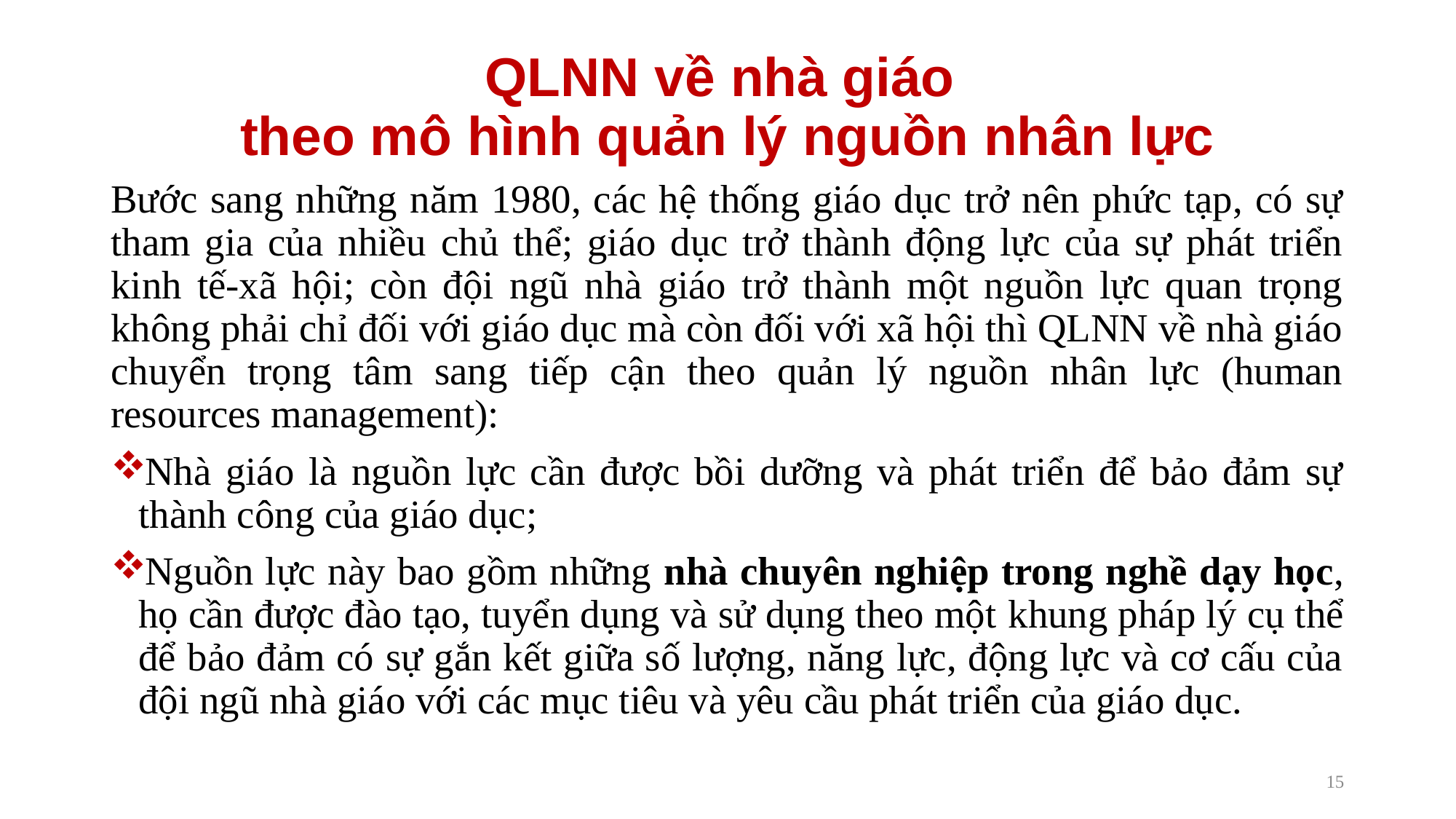

# QLNN về nhà giáo theo mô hình quản lý nguồn nhân lực
Bước sang những năm 1980, các hệ thống giáo dục trở nên phức tạp, có sự tham gia của nhiều chủ thể; giáo dục trở thành động lực của sự phát triển kinh tế-xã hội; còn đội ngũ nhà giáo trở thành một nguồn lực quan trọng không phải chỉ đối với giáo dục mà còn đối với xã hội thì QLNN về nhà giáo chuyển trọng tâm sang tiếp cận theo quản lý nguồn nhân lực (human resources management):
Nhà giáo là nguồn lực cần được bồi dưỡng và phát triển để bảo đảm sự thành công của giáo dục;
Nguồn lực này bao gồm những nhà chuyên nghiệp trong nghề dạy học, họ cần được đào tạo, tuyển dụng và sử dụng theo một khung pháp lý cụ thể để bảo đảm có sự gắn kết giữa số lượng, năng lực, động lực và cơ cấu của đội ngũ nhà giáo với các mục tiêu và yêu cầu phát triển của giáo dục.

15